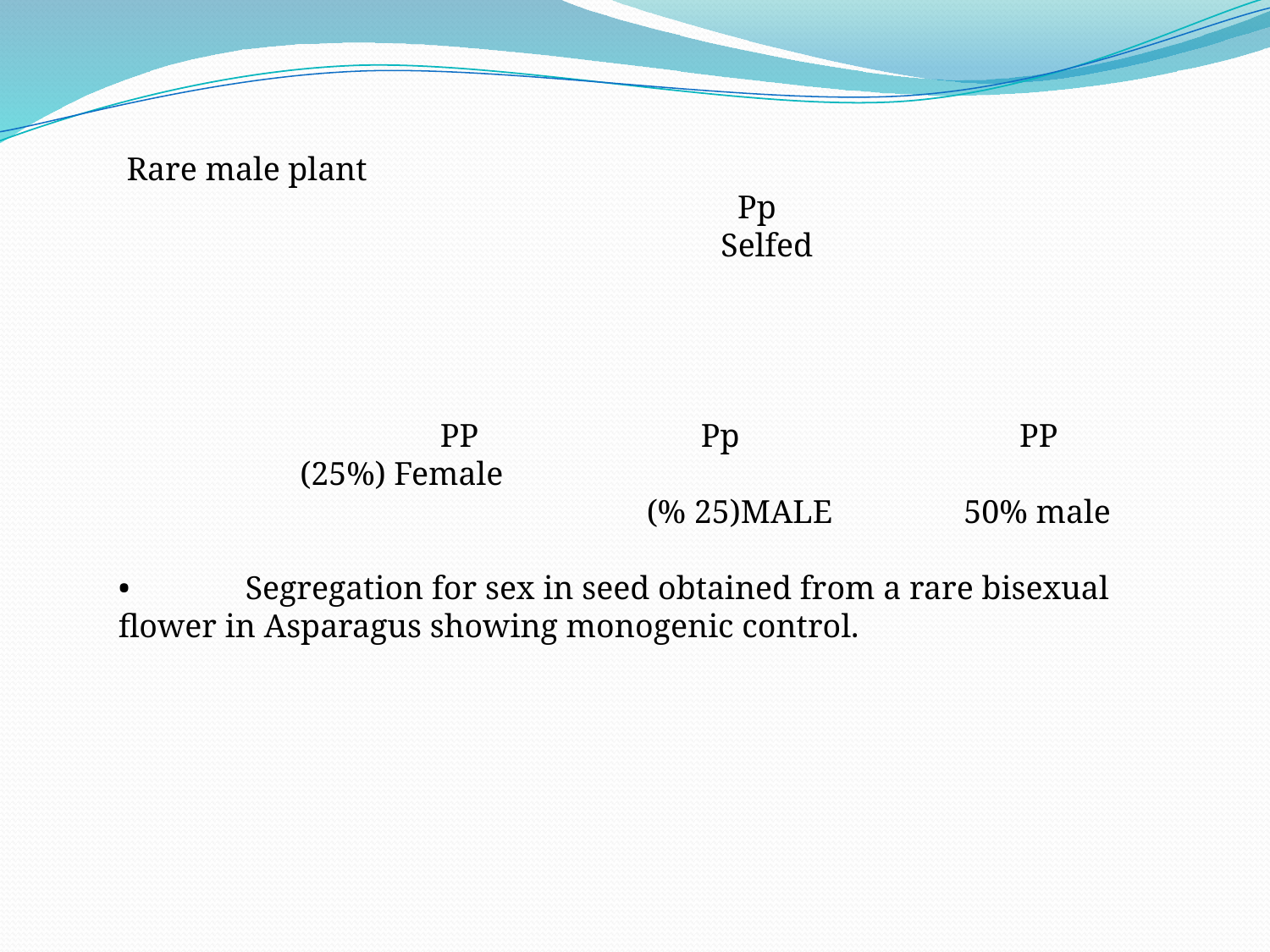

Rare male plant
                                                                           Pp
                                                                         Selfed

                                       PP                           Pp                                  PP
                      (25%) Female
                                                                (% 25)MALE                50% male

•	Segregation for sex in seed obtained from a rare bisexual flower in Asparagus showing monogenic control.